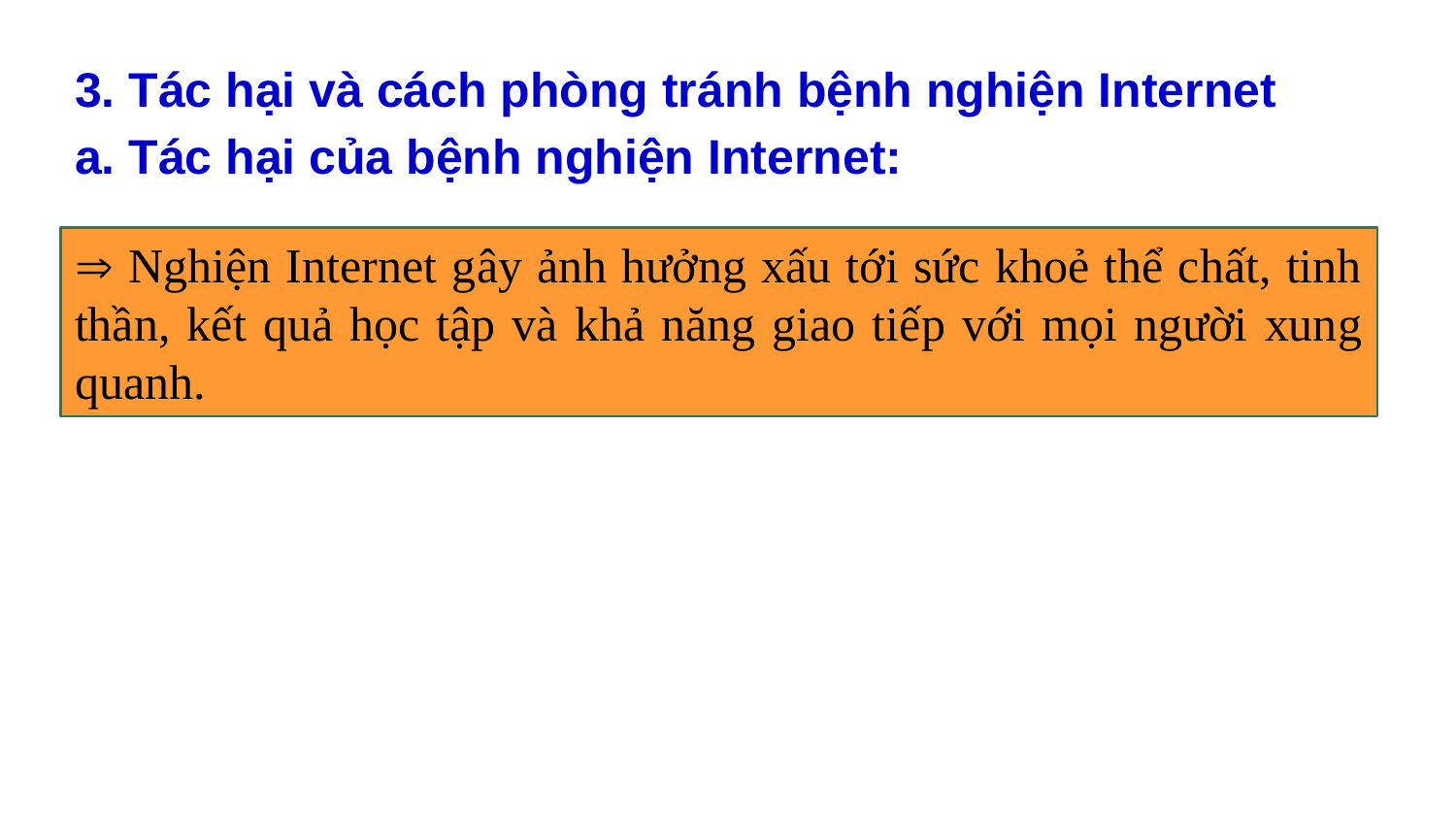

3. Tác hại và cách phòng tránh bệnh nghiện Internet
a. Tác hại của bệnh nghiện Internet:
⇒ Nghiện Internet gây ảnh hưởng xấu tới sức khoẻ thể chất, tinh thần, kết quả học tập và khả năng giao tiếp với mọi người xung quanh.